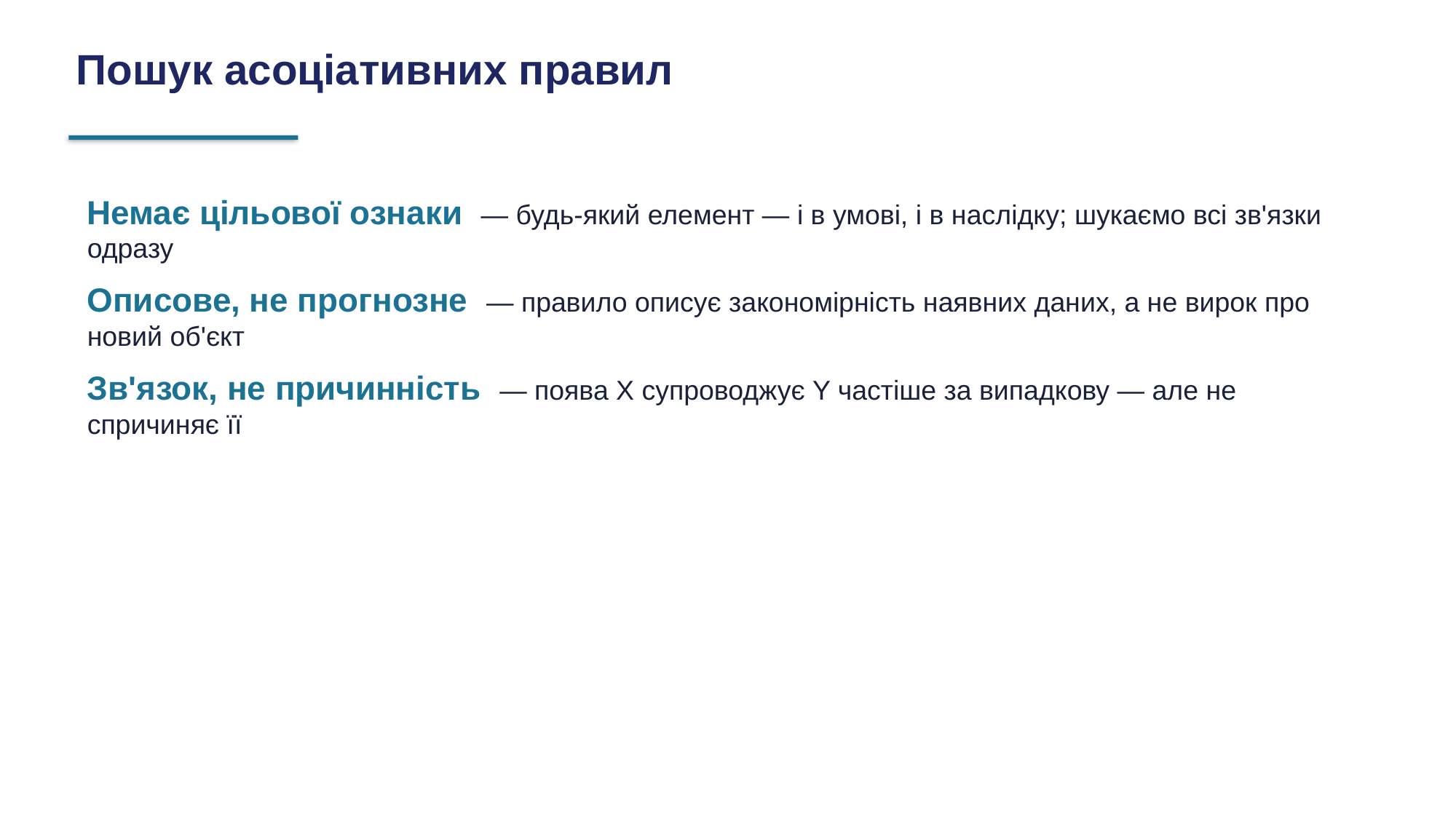

Пошук асоціативних правил

Немає цільової ознаки  — будь-який елемент — і в умові, і в наслідку; шукаємо всі зв'язки одразу
Описове, не прогнозне  — правило описує закономірність наявних даних, а не вирок про новий об'єкт
Зв'язок, не причинність  — поява X супроводжує Y частіше за випадкову — але не спричиняє її